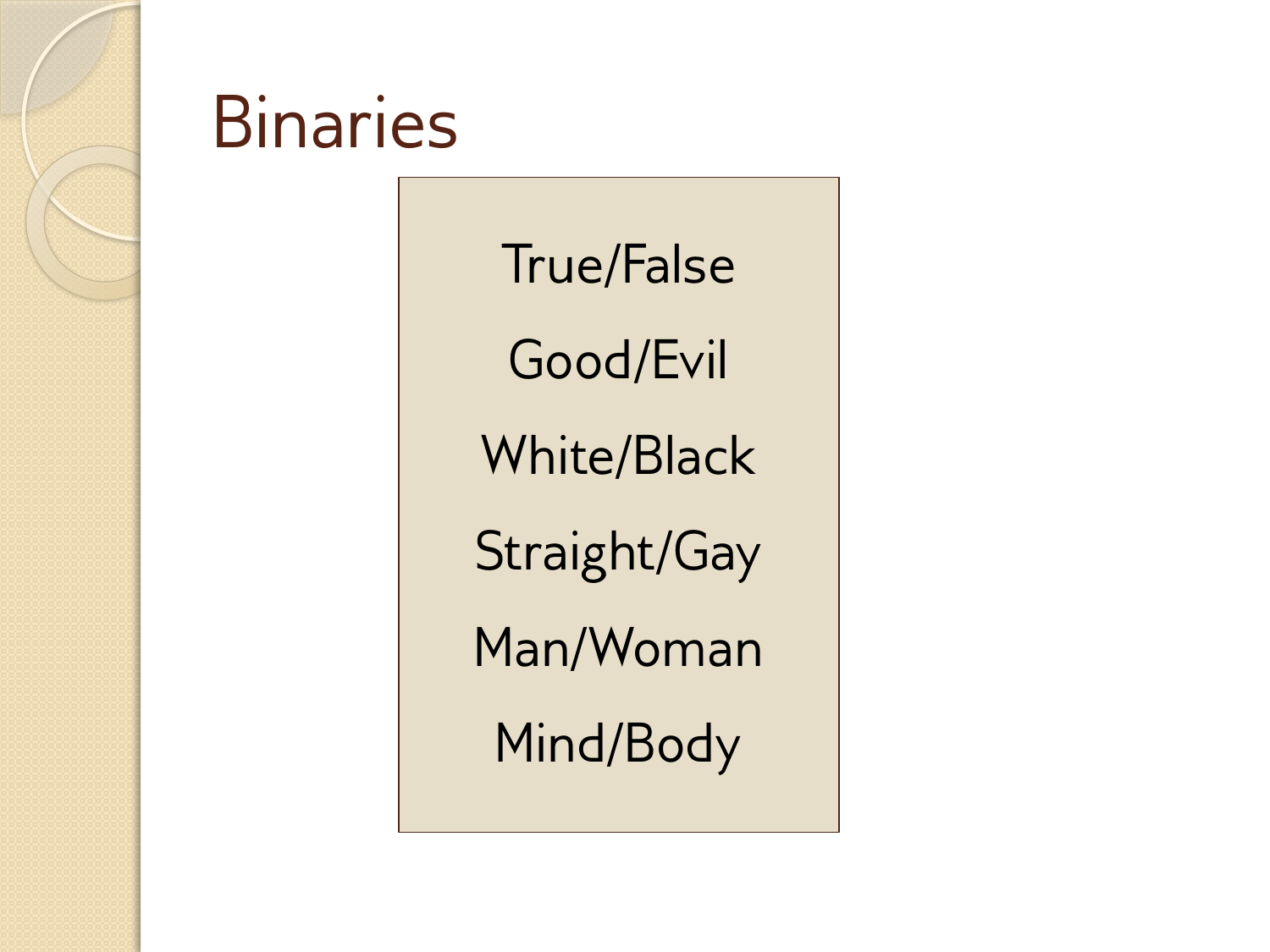

# Binaries

True/False
Good/Evil
White/Black
Straight/Gay
Man/Woman
Mind/Body